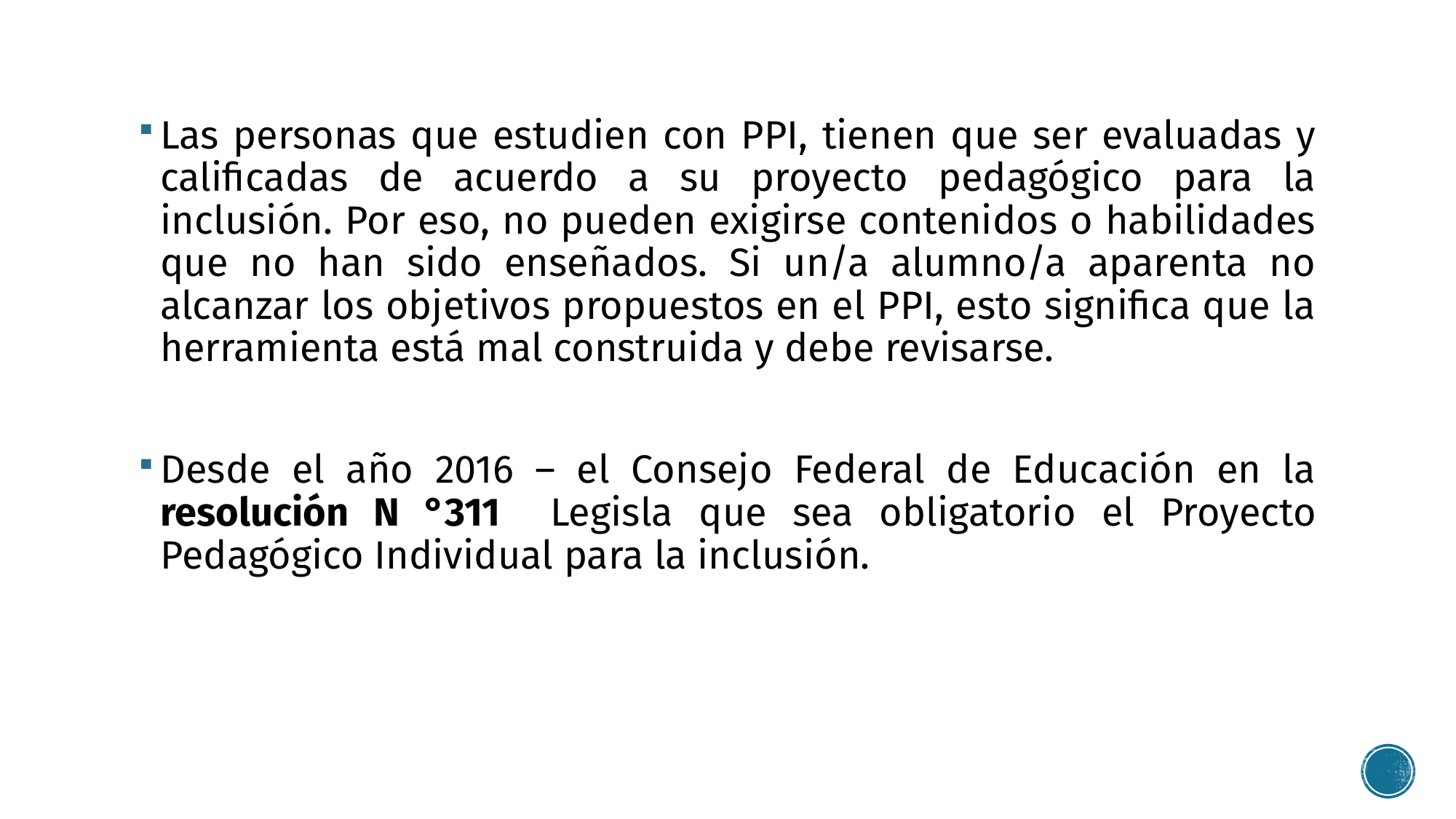

Las personas que estudien con PPI, tienen que ser evaluadas y calificadas de acuerdo a su proyecto pedagógico para la inclusión. Por eso, no pueden exigirse contenidos o habilidades que no han sido enseñados. Si un/a alumno/a aparenta no alcanzar los objetivos propuestos en el PPI, esto significa que la herramienta está mal construida y debe revisarse.

Desde el año 2016 – el Consejo Federal de Educación en la resolución N °311  Legisla que sea obligatorio el Proyecto Pedagógico Individual para la inclusión.